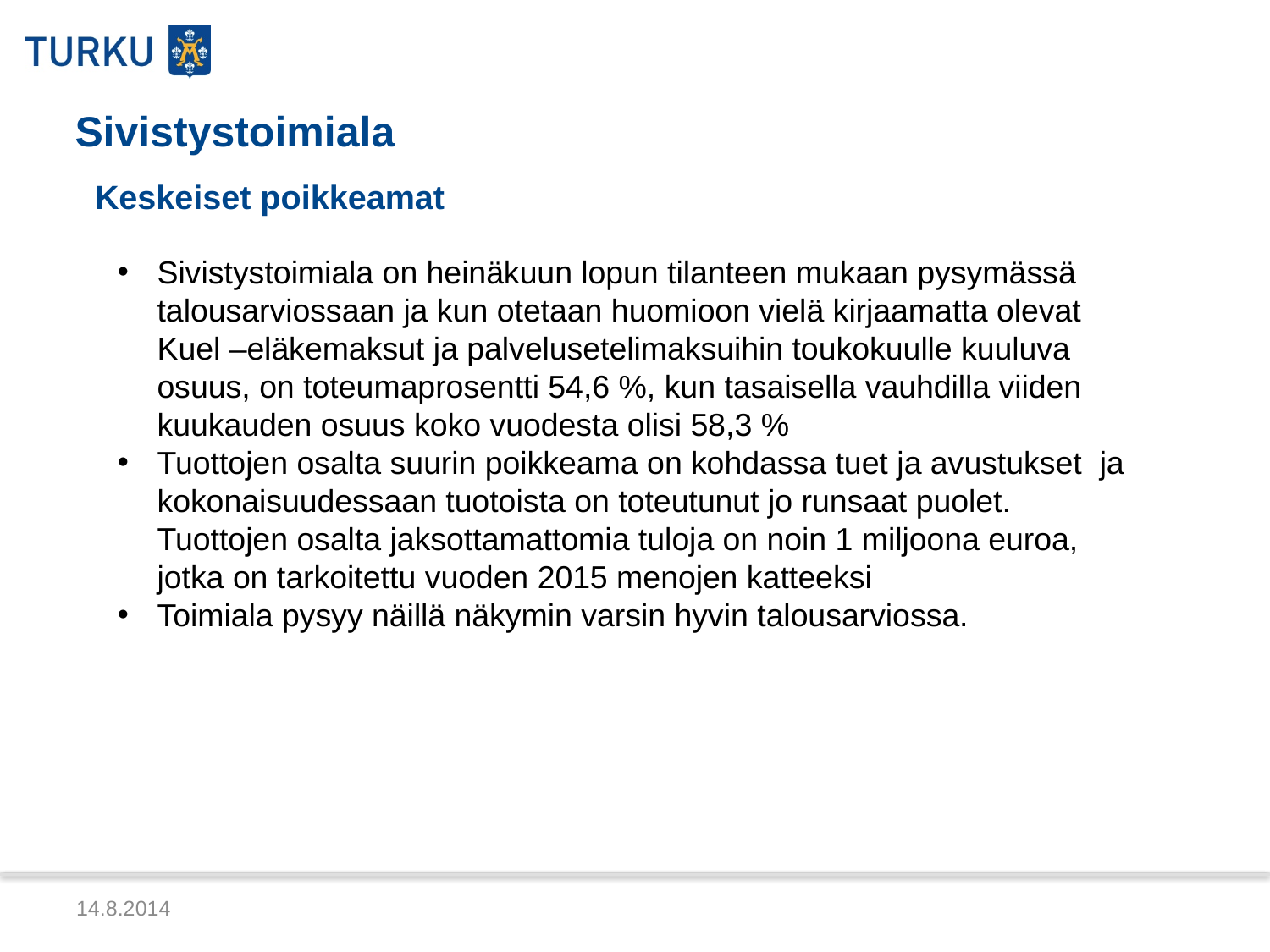

Sivistystoimiala
Keskeiset poikkeamat

Sivistystoimiala on heinäkuun lopun tilanteen mukaan pysymässä talousarviossaan ja kun otetaan huomioon vielä kirjaamatta olevat Kuel –eläkemaksut ja palvelusetelimaksuihin toukokuulle kuuluva osuus, on toteumaprosentti 54,6 %, kun tasaisella vauhdilla viiden kuukauden osuus koko vuodesta olisi 58,3 %
Tuottojen osalta suurin poikkeama on kohdassa tuet ja avustukset  ja kokonaisuudessaan tuotoista on toteutunut jo runsaat puolet. Tuottojen osalta jaksottamattomia tuloja on noin 1 miljoona euroa, jotka on tarkoitettu vuoden 2015 menojen katteeksi
Toimiala pysyy näillä näkymin varsin hyvin talousarviossa.
14.8.2014
3